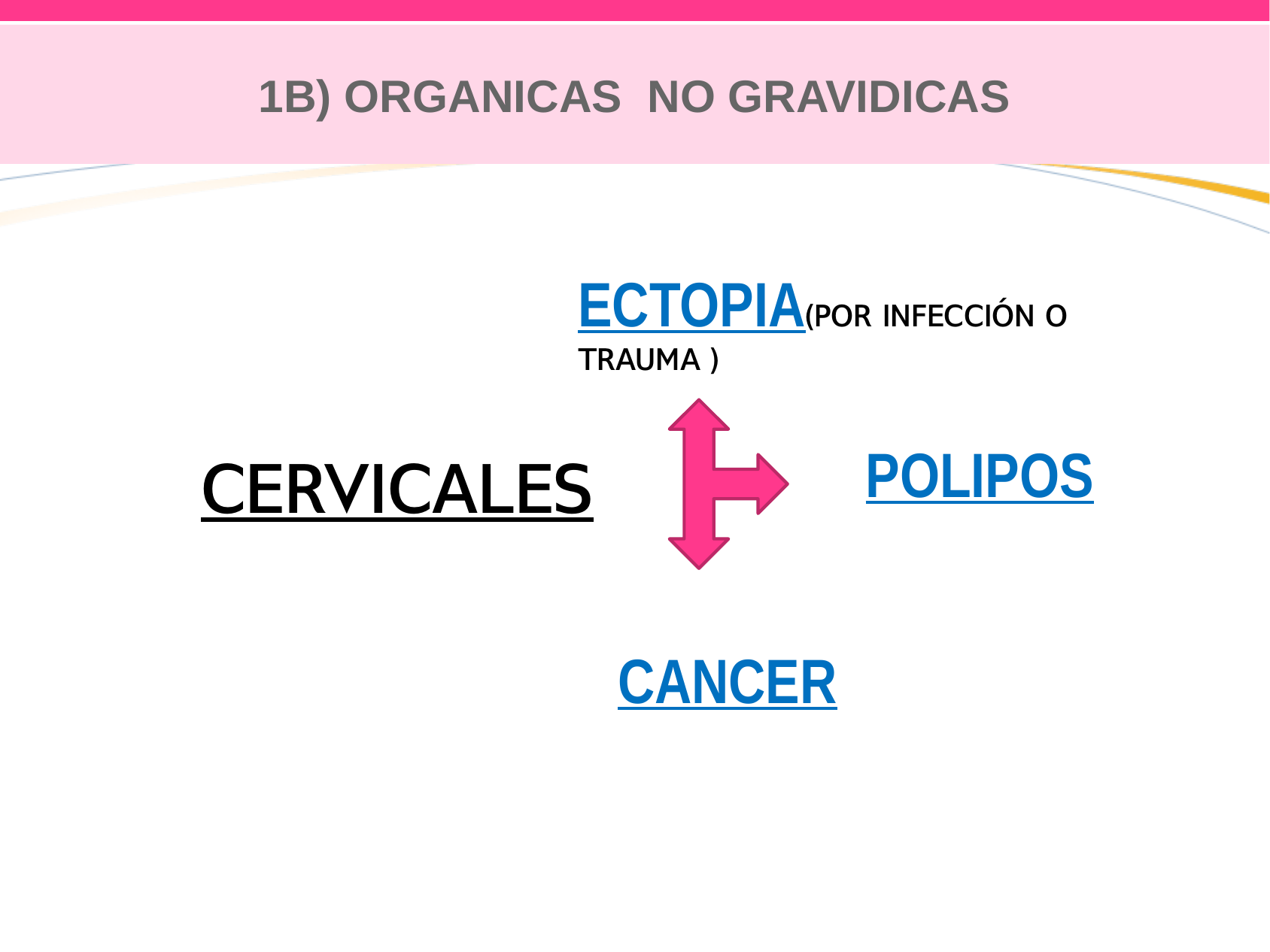

# 1B) ORGANICAS  NO GRAVIDICAS
ECTOPIA(POR INFECCIÓN O TRAUMA )

POLIPOS
CERVICALES
CANCER